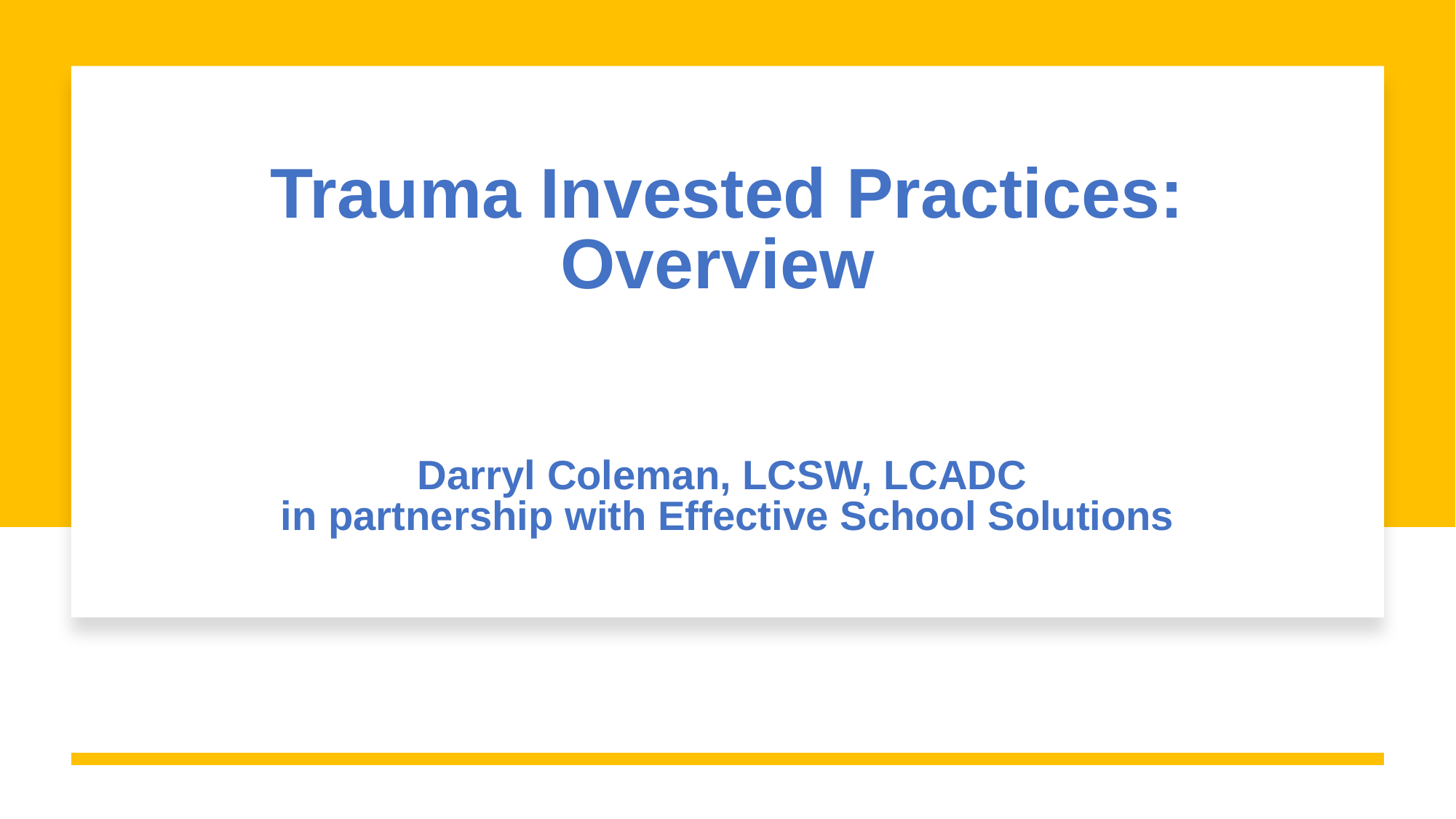

# Trauma Invested Practices: Overview Darryl Coleman, LCSW, LCADC in partnership with Effective School Solutions